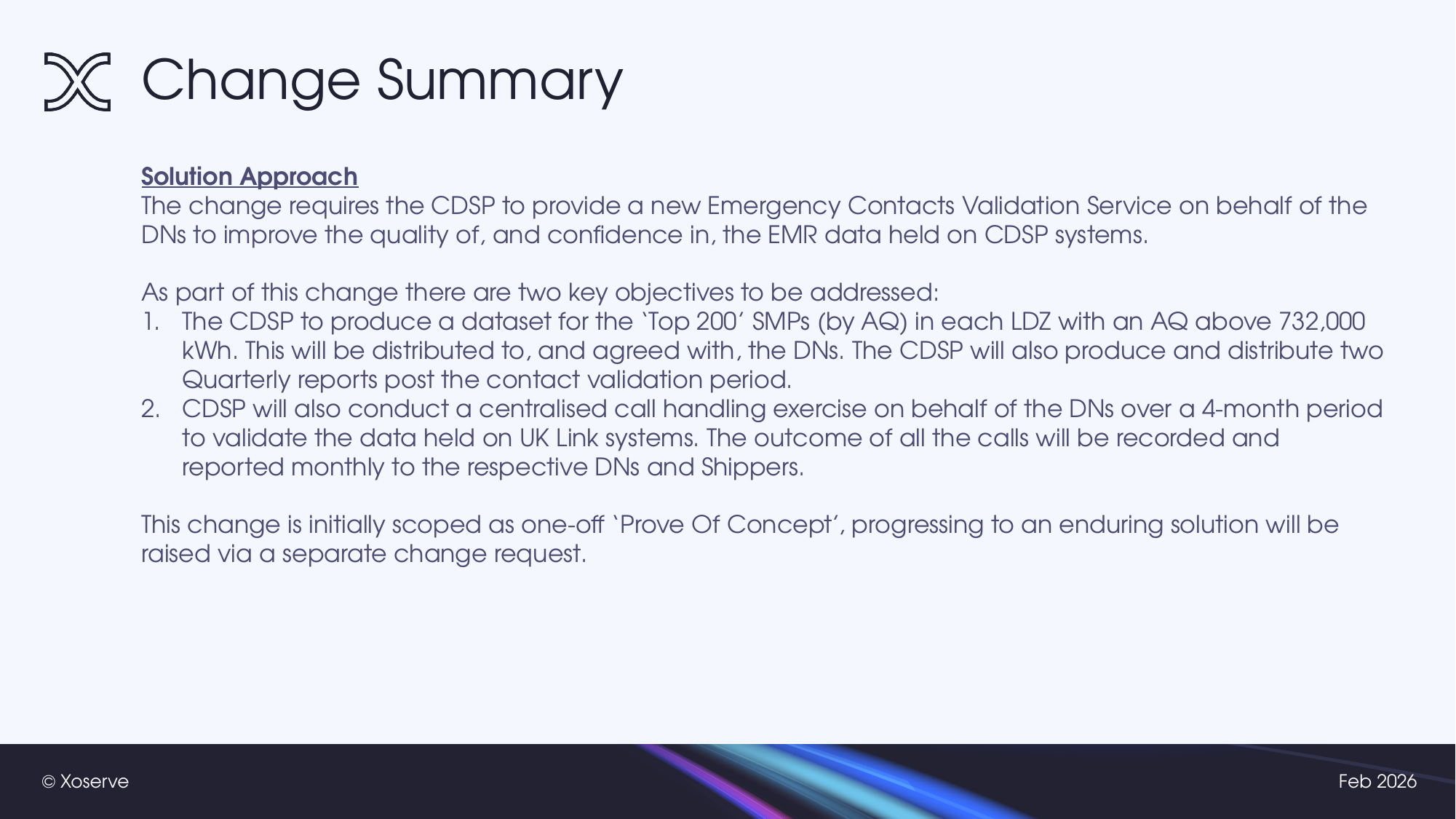

# Change Summary
Solution Approach
The change requires the CDSP to provide a new Emergency Contacts Validation Service on behalf of the DNs to improve the quality of, and confidence in, the EMR data held on CDSP systems.

As part of this change there are two key objectives to be addressed:
The CDSP to produce a dataset for the ‘Top 200’ SMPs (by AQ) in each LDZ with an AQ above 732,000 kWh. This will be distributed to, and agreed with, the DNs. The CDSP will also produce and distribute two Quarterly reports post the contact validation period.
CDSP will also conduct a centralised call handling exercise on behalf of the DNs over a 4-month period to validate the data held on UK Link systems. The outcome of all the calls will be recorded and reported monthly to the respective DNs and Shippers.

This change is initially scoped as one-off ‘Prove Of Concept’, progressing to an enduring solution will be raised via a separate change request.
© Xoserve
Feb 2026